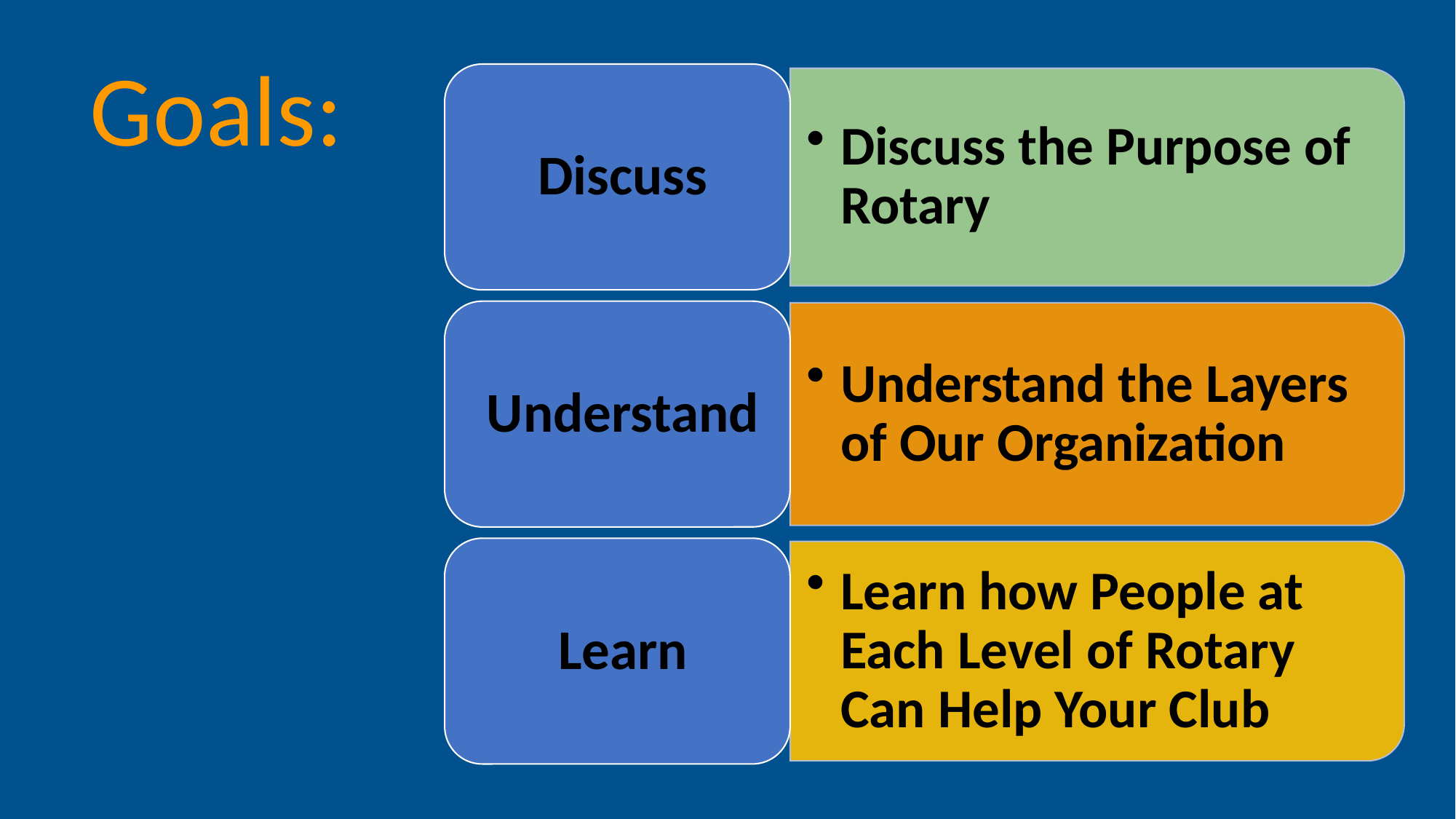

# Goals:
Discuss the Purpose of Rotary
Discuss
Understand the Layers of Our Organization
Understand
Learn how People at Each Level of Rotary Can Help Your Club
Learn